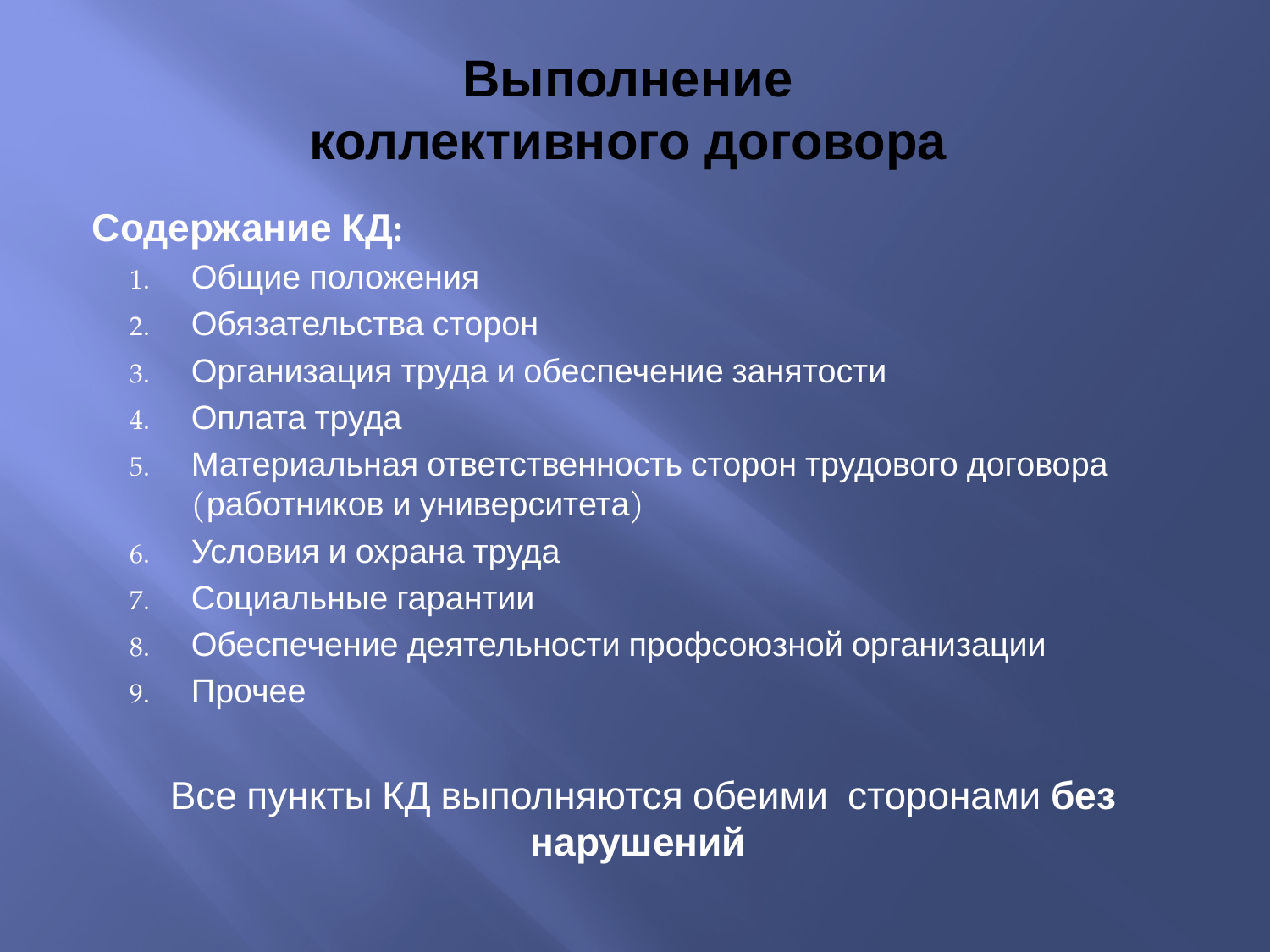

# Выполнение коллективного договора
Содержание КД:
Общие положения
Обязательства сторон
Организация труда и обеспечение занятости
Оплата труда
Материальная ответственность сторон трудового договора (работников и университета)
Условия и охрана труда
Социальные гарантии
Обеспечение деятельности профсоюзной организации
Прочее

	Все пункты КД выполняются обеими  сторонами без нарушений